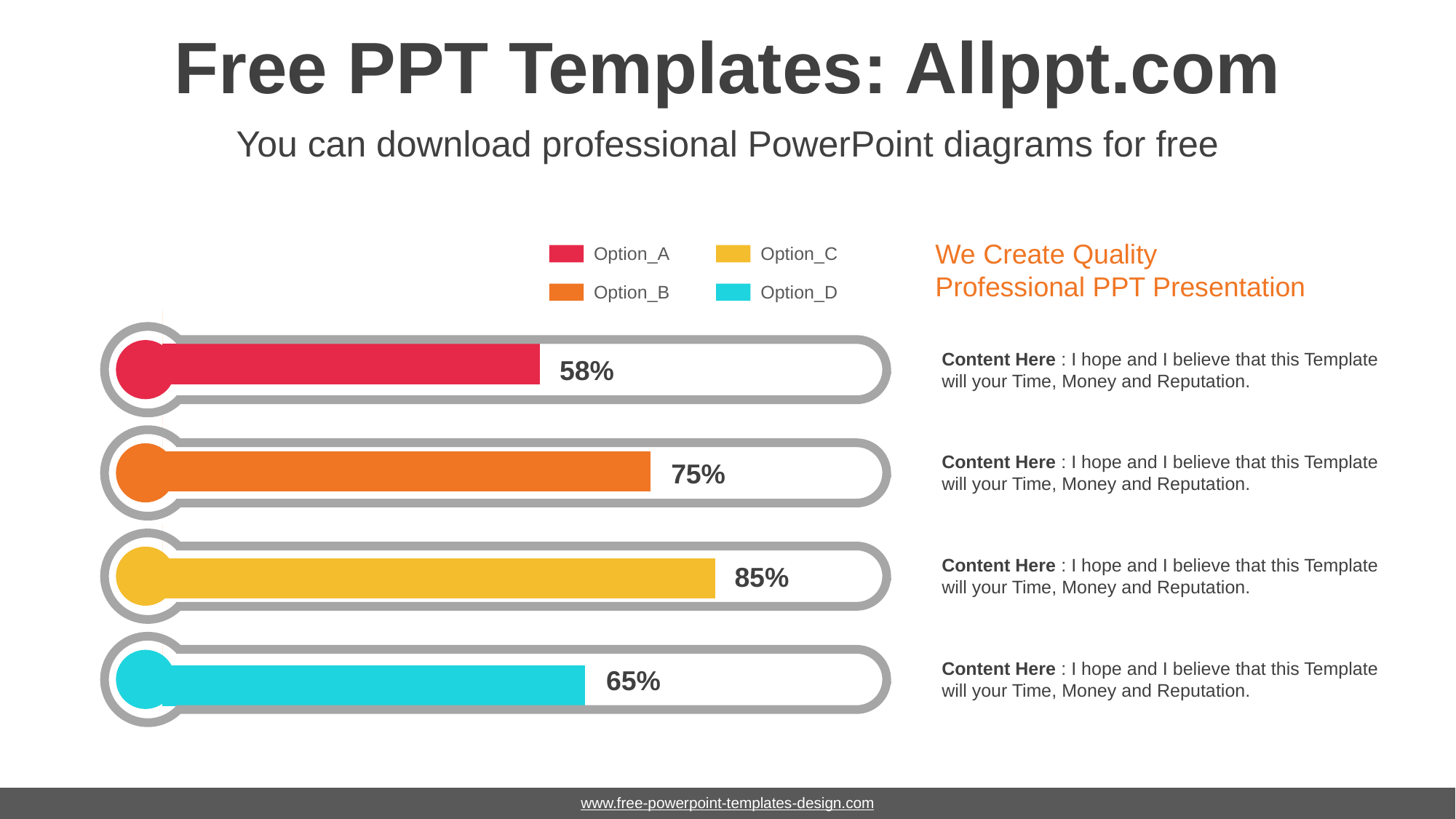

# Free PPT Templates: Allppt.com
You can download professional PowerPoint diagrams for free
Option_A

Option_C

We Create Quality
Professional PPT Presentation
Option_B

Option_D

### Chart

| Category | Series 1 | Series 2 |
|---|---|---|
| Item 1 | 65.0 | 0.0 |
| Item 2 | 85.0 | 0.0 |
| Item 3 | 75.0 | 0.0 |
| Item 4 | 58.0 | 0.0 |

Content Here : I hope and I believe that this Template will your Time, Money and Reputation.
58%

Content Here : I hope and I believe that this Template will your Time, Money and Reputation.
75%

Content Here : I hope and I believe that this Template will your Time, Money and Reputation.
85%

Content Here : I hope and I believe that this Template will your Time, Money and Reputation.
65%
www.free-powerpoint-templates-design.com